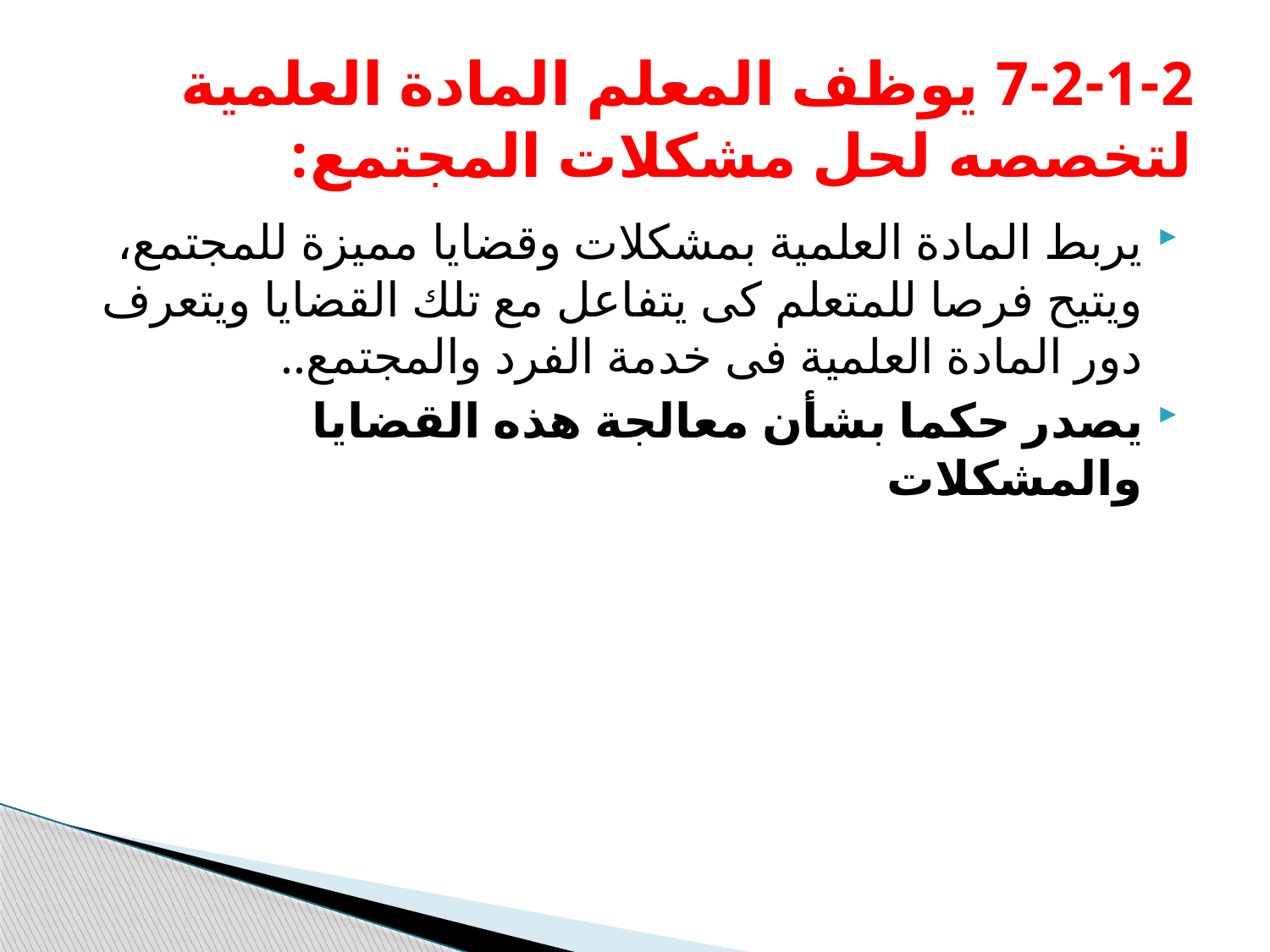

# 7-2-1-2 يوظف المعلم المادة العلمية لتخصصه لحل مشكلات المجتمع:
يربط المادة العلمية بمشكلات وقضايا مميزة للمجتمع، ويتيح فرصا للمتعلم كى يتفاعل مع تلك القضايا ويتعرف دور المادة العلمية فى خدمة الفرد والمجتمع..
يصدر حكما بشأن معالجة هذه القضايا والمشكلات